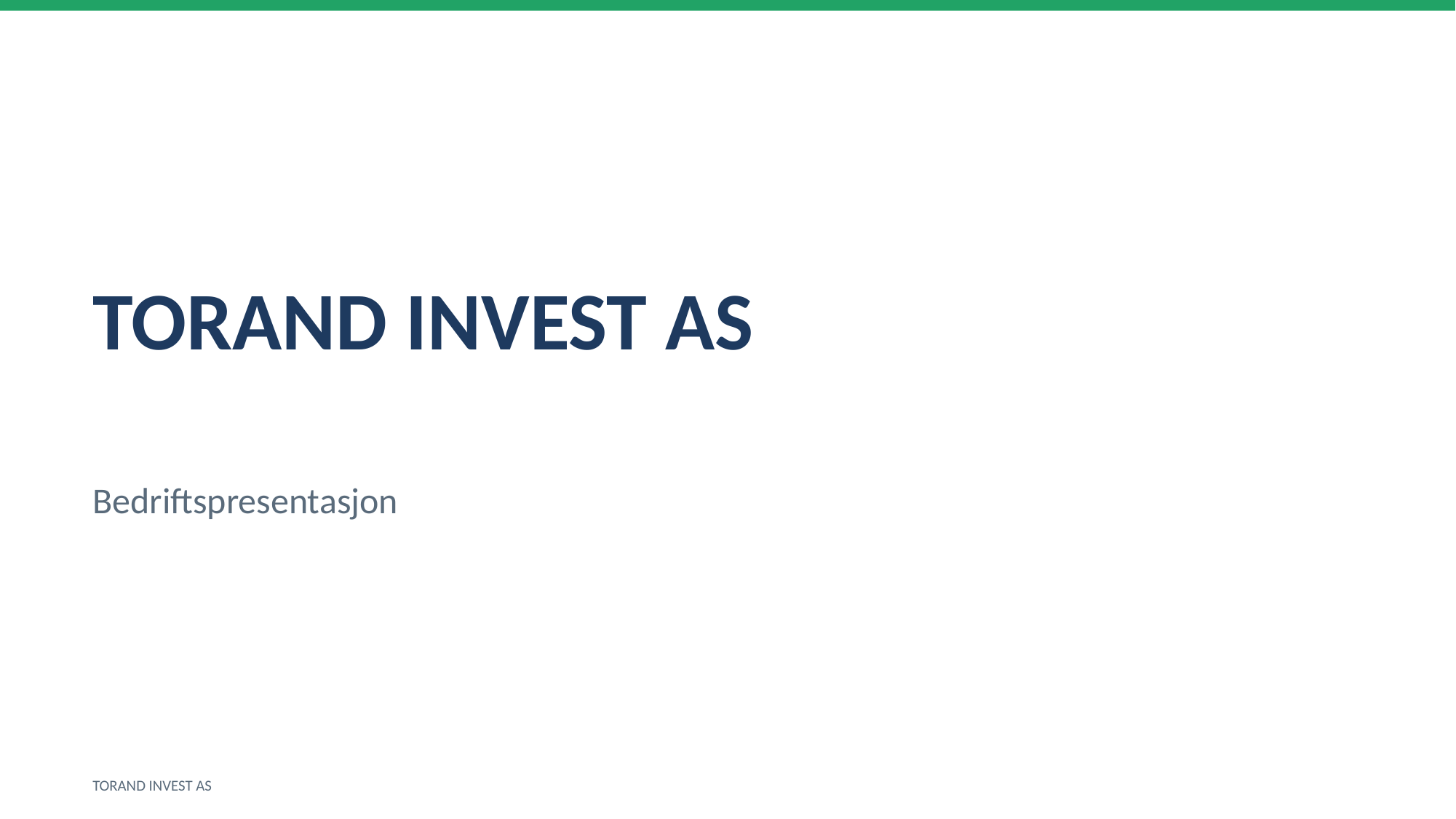

TORAND INVEST AS
Bedriftspresentasjon
TORAND INVEST AS